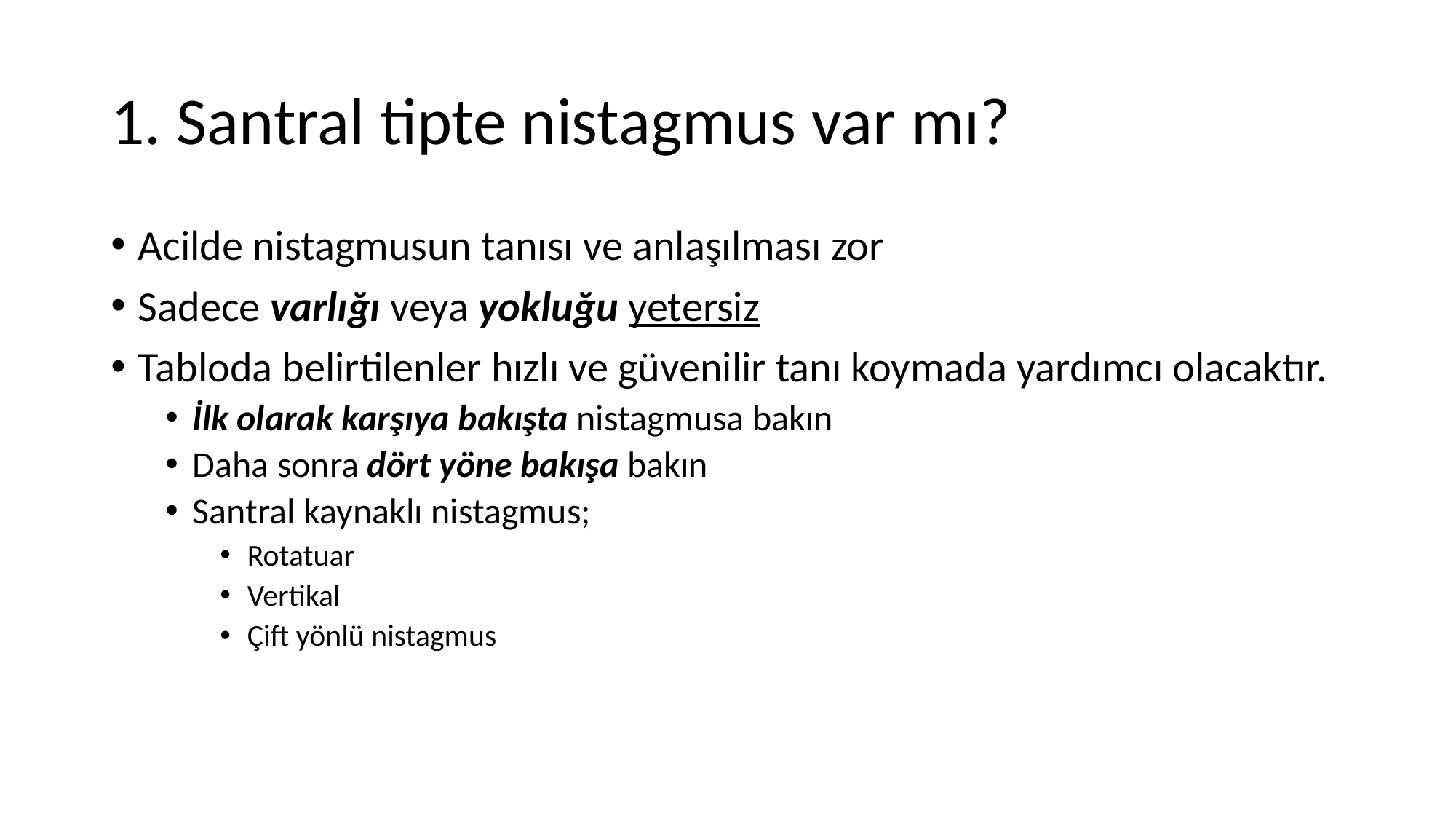

# 1. Santral tipte nistagmus var mı?
Acilde nistagmusun tanısı ve anlaşılması zor
Sadece varlığı veya yokluğu yetersiz
Tabloda belirtilenler hızlı ve güvenilir tanı koymada yardımcı olacaktır.
İlk olarak karşıya bakışta nistagmusa bakın
Daha sonra dört yöne bakışa bakın
Santral kaynaklı nistagmus;
Rotatuar
Vertikal
Çift yönlü nistagmus